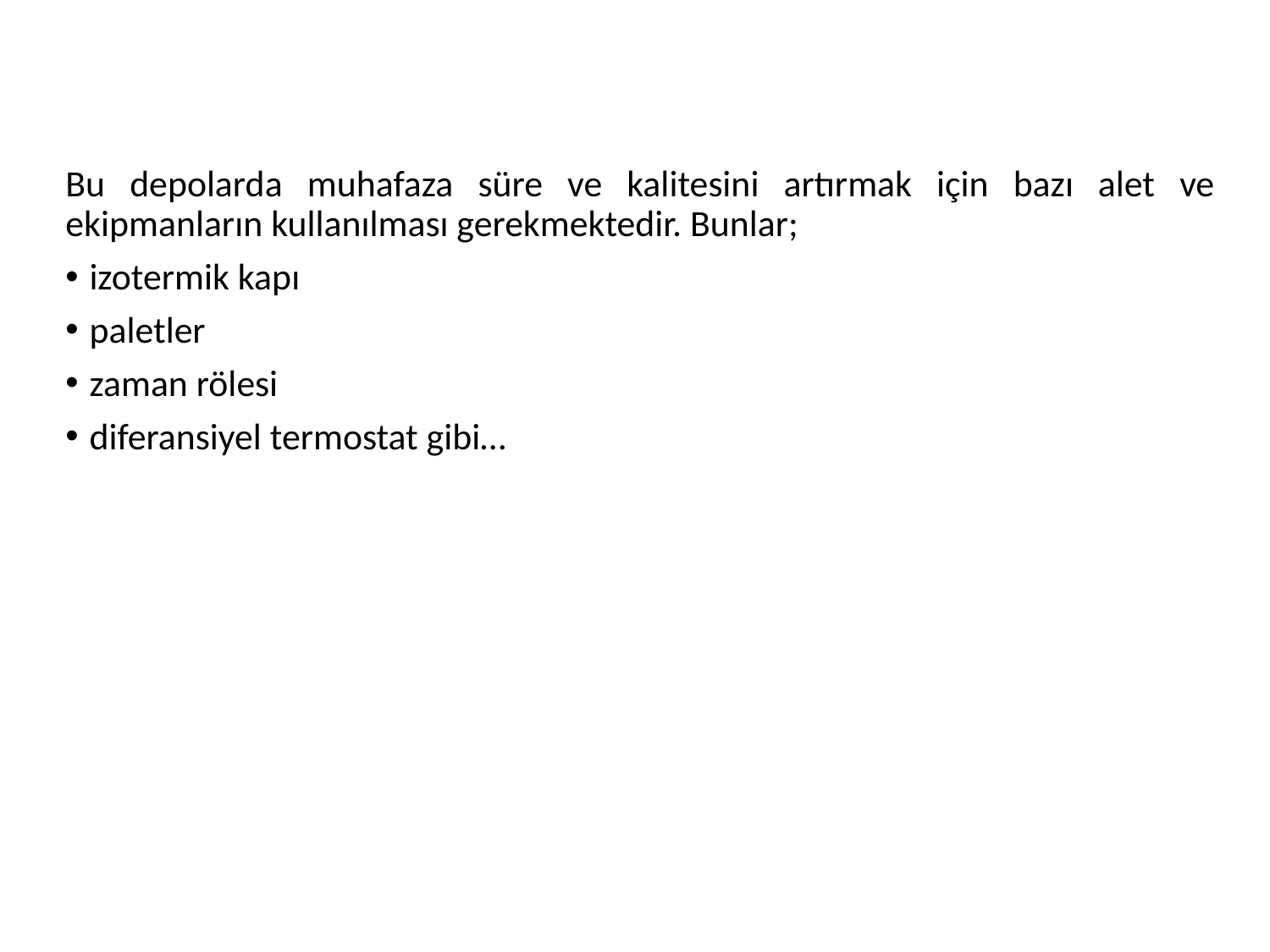

#
Bu depolarda muhafaza süre ve kalitesini artırmak için bazı alet ve ekipmanların kullanılması gerekmektedir. Bunlar;
izotermik kapı
paletler
zaman rölesi
diferansiyel termostat gibi…